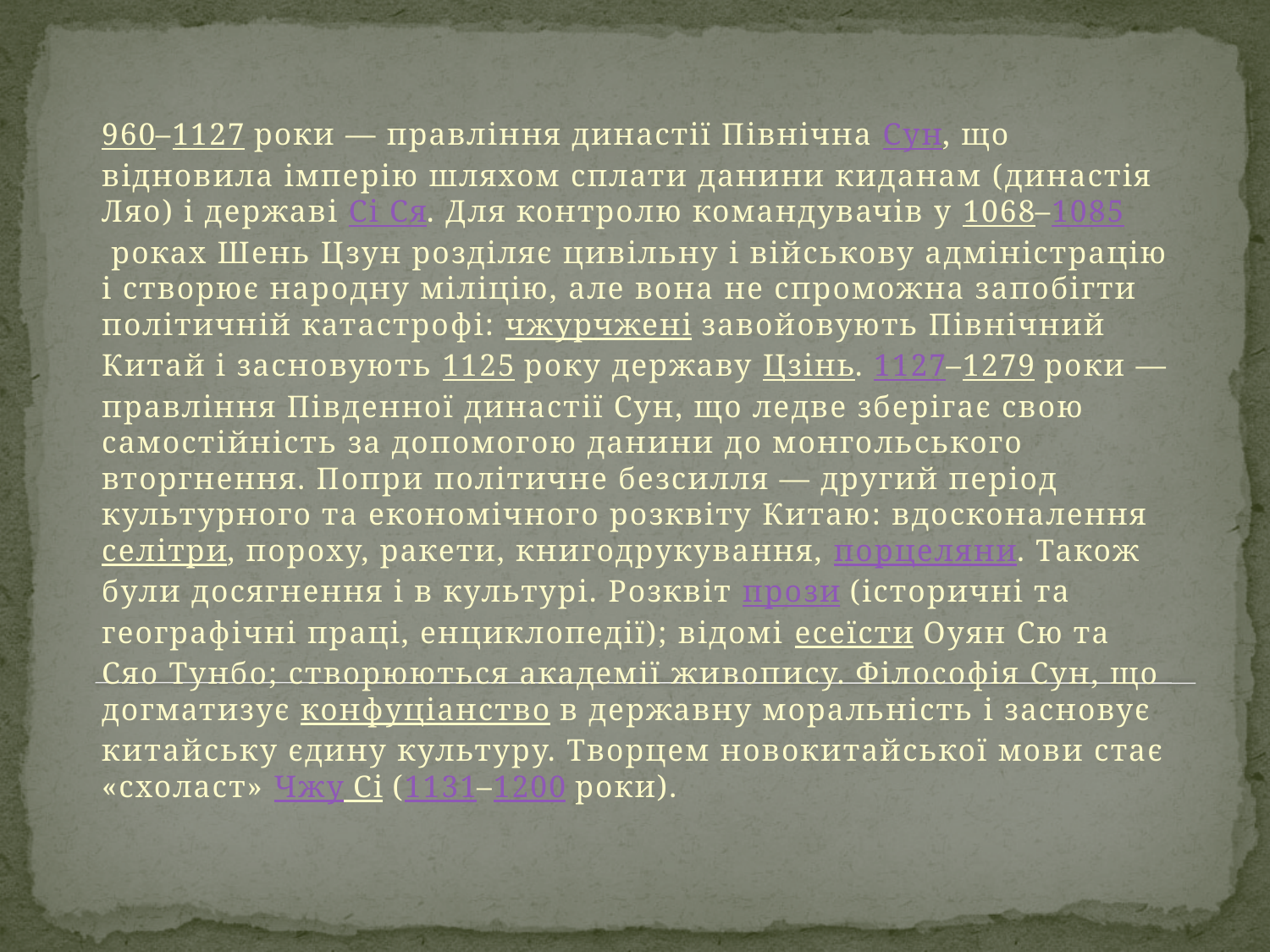

960–1127 роки — правління династії Північна Сун, що відновила імперію шляхом сплати данини киданам (династія Ляо) і державі Сі Ся. Для контролю командувачів у 1068–1085 роках Шень Цзун розділяє цивільну і військову адміністрацію і створює народну міліцію, але вона не спроможна запобігти політичній катастрофі: чжурчжені завойовують Північний Китай і засновують 1125 року державу Цзінь. 1127–1279 роки — правління Південної династії Сун, що ледве зберігає свою самостійність за допомогою данини до монгольського вторгнення. Попри політичне безсилля — другий період культурного та економічного розквіту Китаю: вдосконалення селітри, пороху, ракети, книгодрукування, порцеляни. Також були досягнення і в культурі. Розквіт прози (історичні та географічні праці, енциклопедії); відомі есеїсти Оуян Сю та Сяо Тунбо; створюються академії живопису. Філософія Сун, що догматизує конфуціанство в державну моральність і засновує китайську єдину культуру. Творцем новокитайської мови стає «схоласт» Чжу Сі (1131–1200 роки).